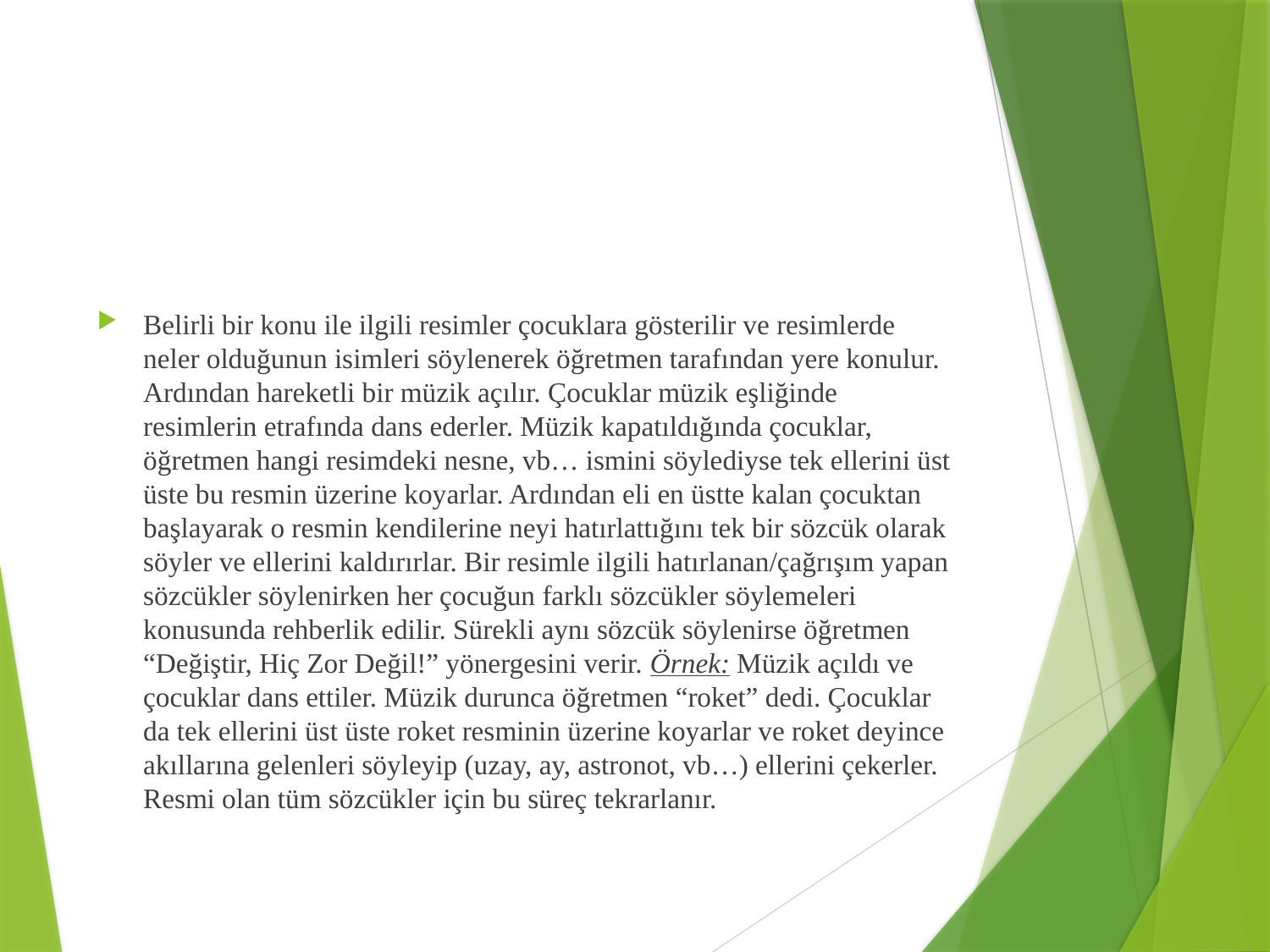

#
Belirli bir konu ile ilgili resimler çocuklara gösterilir ve resimlerde neler olduğunun isimleri söylenerek öğretmen tarafından yere konulur. Ardından hareketli bir müzik açılır. Çocuklar müzik eşliğinde resimlerin etrafında dans ederler. Müzik kapatıldığında çocuklar, öğretmen hangi resimdeki nesne, vb… ismini söylediyse tek ellerini üst üste bu resmin üzerine koyarlar. Ardından eli en üstte kalan çocuktan başlayarak o resmin kendilerine neyi hatırlattığını tek bir sözcük olarak söyler ve ellerini kaldırırlar. Bir resimle ilgili hatırlanan/çağrışım yapan sözcükler söylenirken her çocuğun farklı sözcükler söylemeleri konusunda rehberlik edilir. Sürekli aynı sözcük söylenirse öğretmen “Değiştir, Hiç Zor Değil!” yönergesini verir. Örnek: Müzik açıldı ve çocuklar dans ettiler. Müzik durunca öğretmen “roket” dedi. Çocuklar da tek ellerini üst üste roket resminin üzerine koyarlar ve roket deyince akıllarına gelenleri söyleyip (uzay, ay, astronot, vb…) ellerini çekerler. Resmi olan tüm sözcükler için bu süreç tekrarlanır.